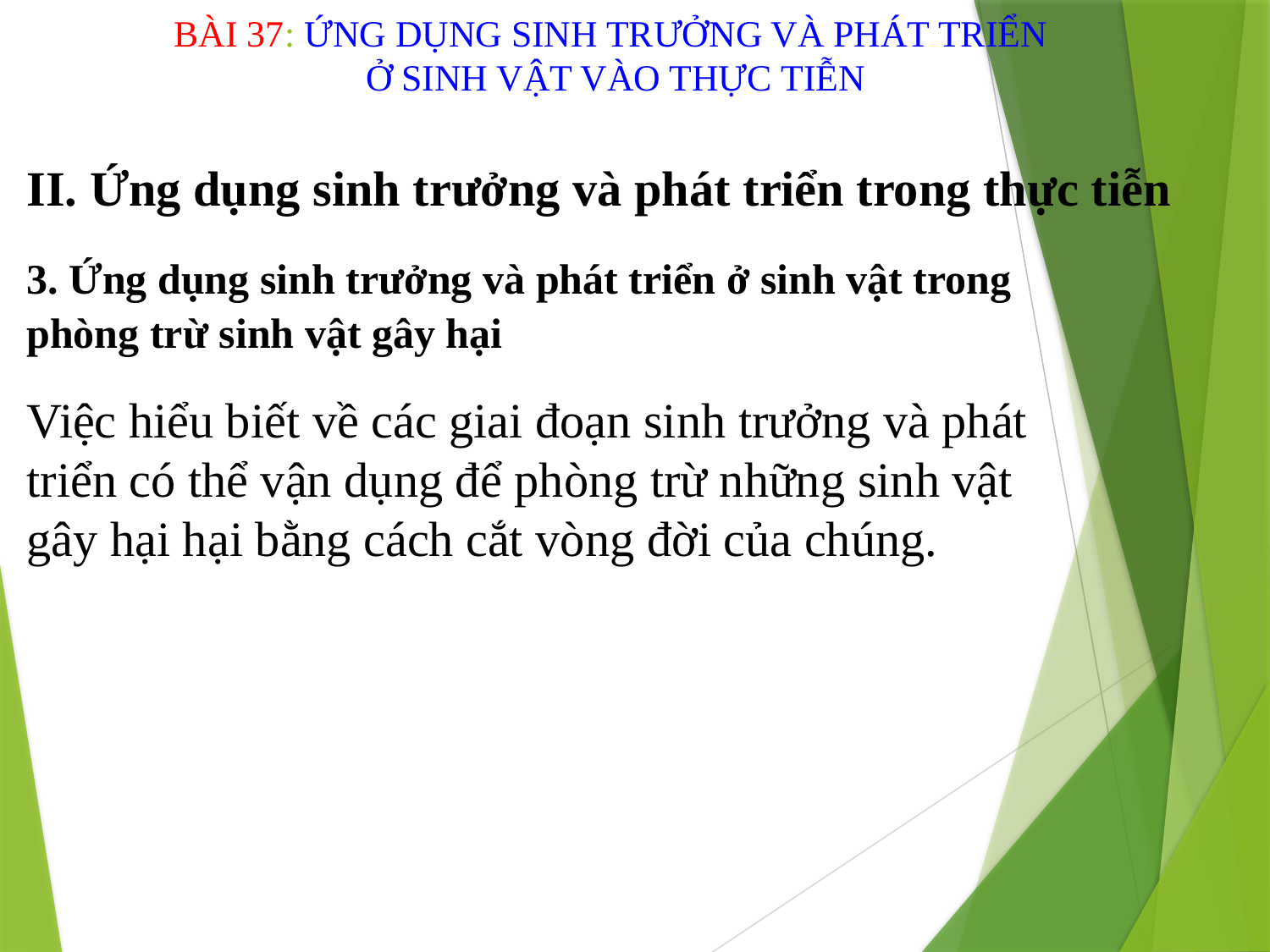

# BÀI 37: ỨNG DỤNG SINH TRƯỞNG VÀ PHÁT TRIỂN Ở SINH VẬT VÀO THỰC TIỄN
II. Ứng dụng sinh trưởng và phát triển trong thực tiễn
3. Ứng dụng sinh trưởng và phát triển ở sinh vật trong phòng trừ sinh vật gây hại
Việc hiểu biết về các giai đoạn sinh trưởng và phát triển có thể vận dụng để phòng trừ những sinh vật gây hại hại bằng cách cắt vòng đời của chúng.